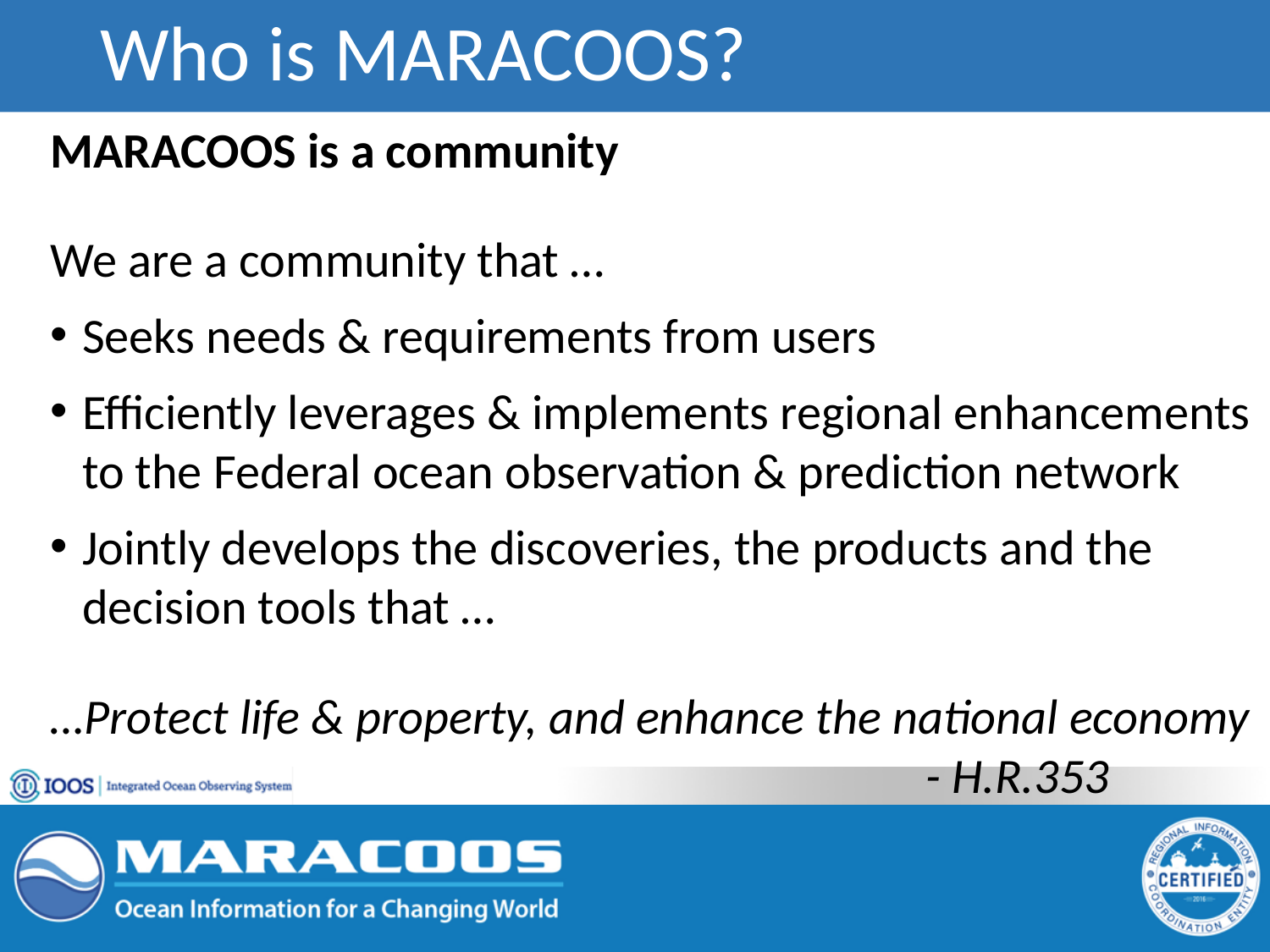

# Who is MARACOOS?
MARACOOS is a community

We are a community that …

Seeks needs & requirements from users

Efficiently leverages & implements regional enhancements to the Federal ocean observation & prediction network

Jointly develops the discoveries, the products and the decision tools that …

…Protect life & property, and enhance the national economy
                                                                              - H.R.353